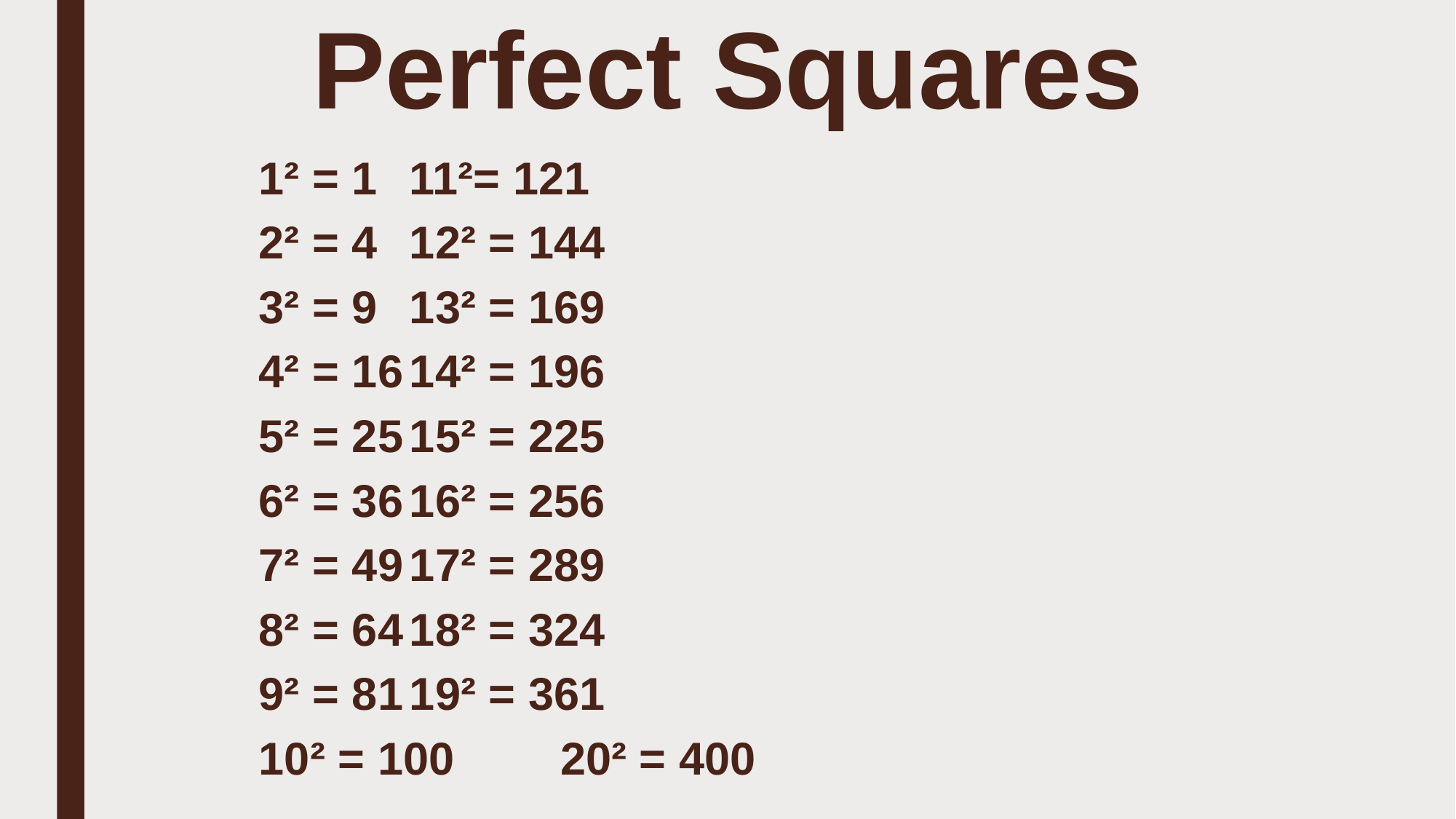

# Perfect Squares
1² = 1 		11²= 121
2² = 4		12² = 144
3² = 9 		13² = 169
4² = 16		14² = 196
5² = 25		15² = 225
6² = 36		16² = 256
7² = 49		17² = 289
8² = 64		18² = 324
9² = 81		19² = 361
10² = 100   	20² = 400